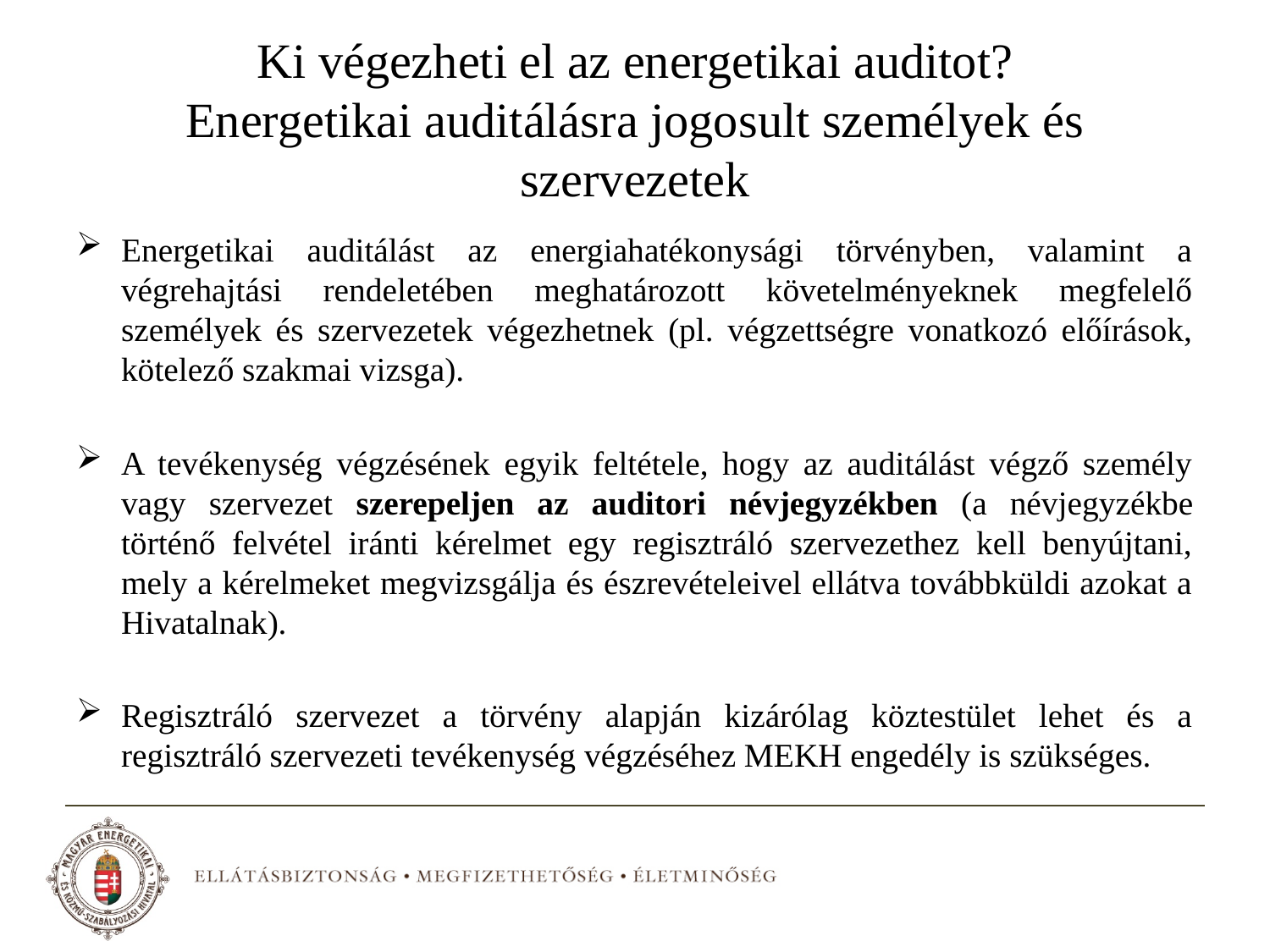

# Ki végezheti el az energetikai auditot? Energetikai auditálásra jogosult személyek és szervezetek
Energetikai auditálást az energiahatékonysági törvényben, valamint a végrehajtási rendeletében meghatározott követelményeknek megfelelő személyek és szervezetek végezhetnek (pl. végzettségre vonatkozó előírások, kötelező szakmai vizsga).

A tevékenység végzésének egyik feltétele, hogy az auditálást végző személy vagy szervezet szerepeljen az auditori névjegyzékben (a névjegyzékbe történő felvétel iránti kérelmet egy regisztráló szervezethez kell benyújtani, mely a kérelmeket megvizsgálja és észrevételeivel ellátva továbbküldi azokat a Hivatalnak).

Regisztráló szervezet a törvény alapján kizárólag köztestület lehet és a regisztráló szervezeti tevékenység végzéséhez MEKH engedély is szükséges.